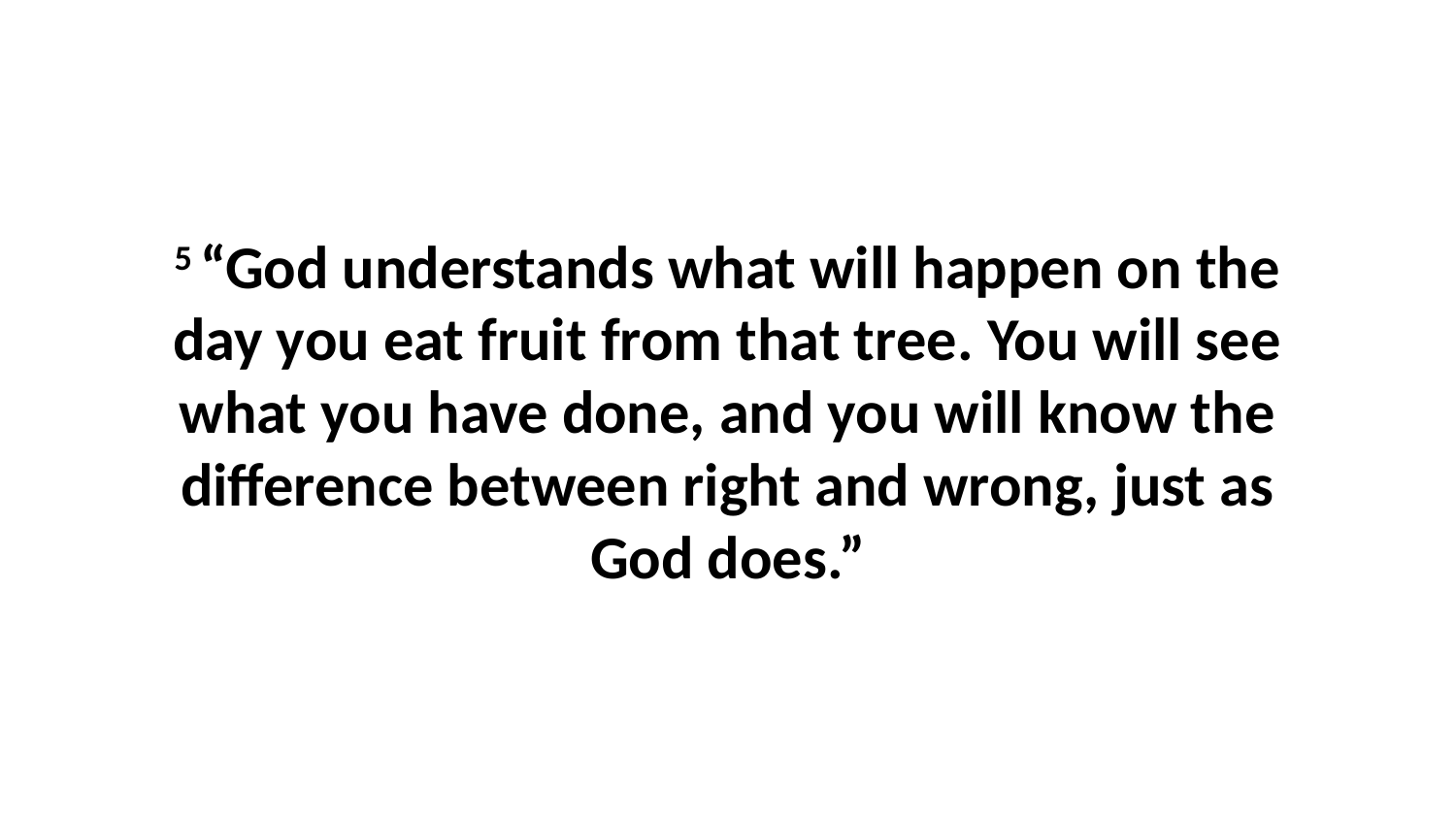

5 “God understands what will happen on the day you eat fruit from that tree. You will see what you have done, and you will know the difference between right and wrong, just as God does.”